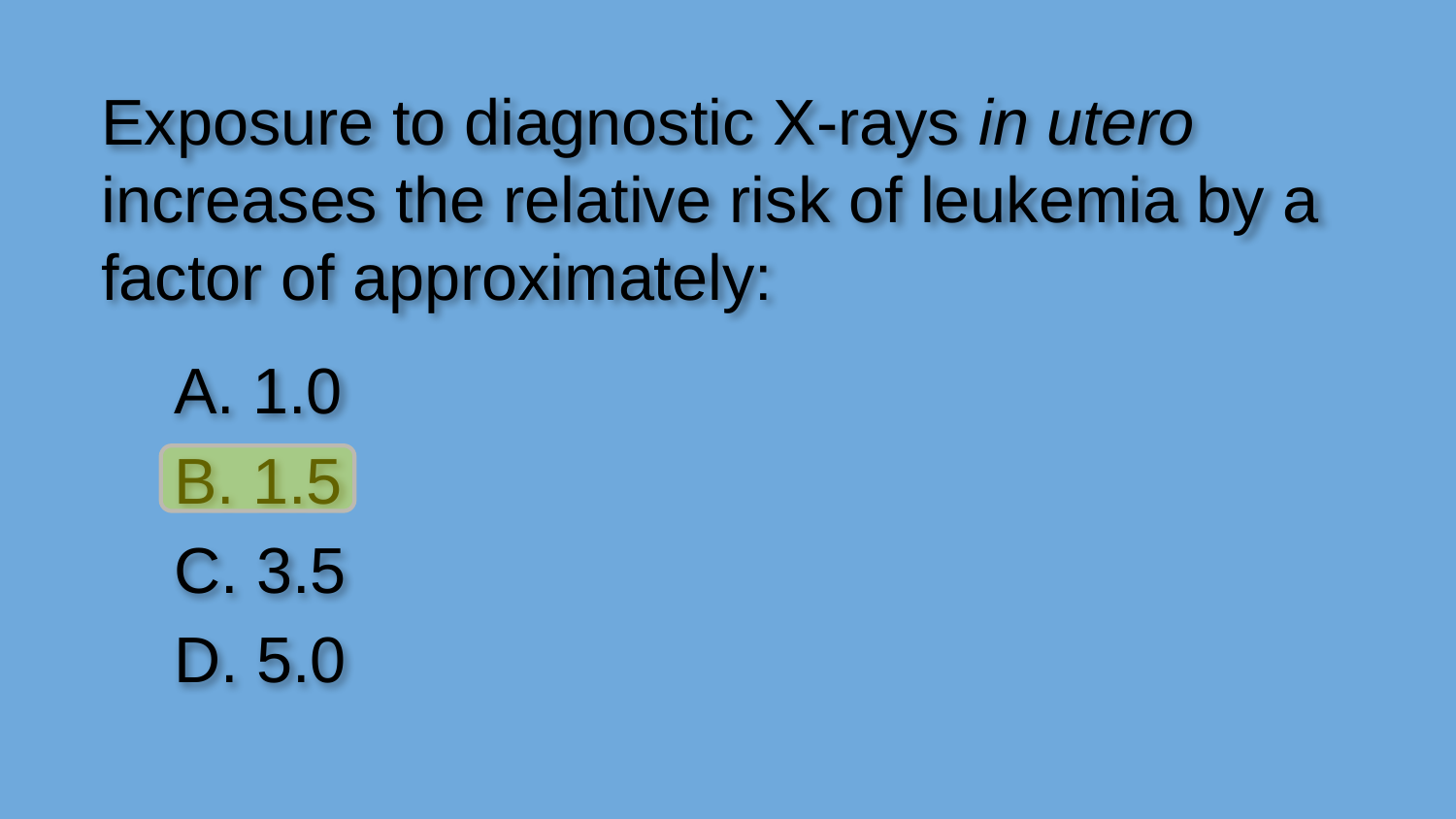

Exposure to diagnostic X-rays in utero increases the relative risk of leukemia by a factor of approximately:
A. 1.0
B. 1.5
C. 3.5
D. 5.0